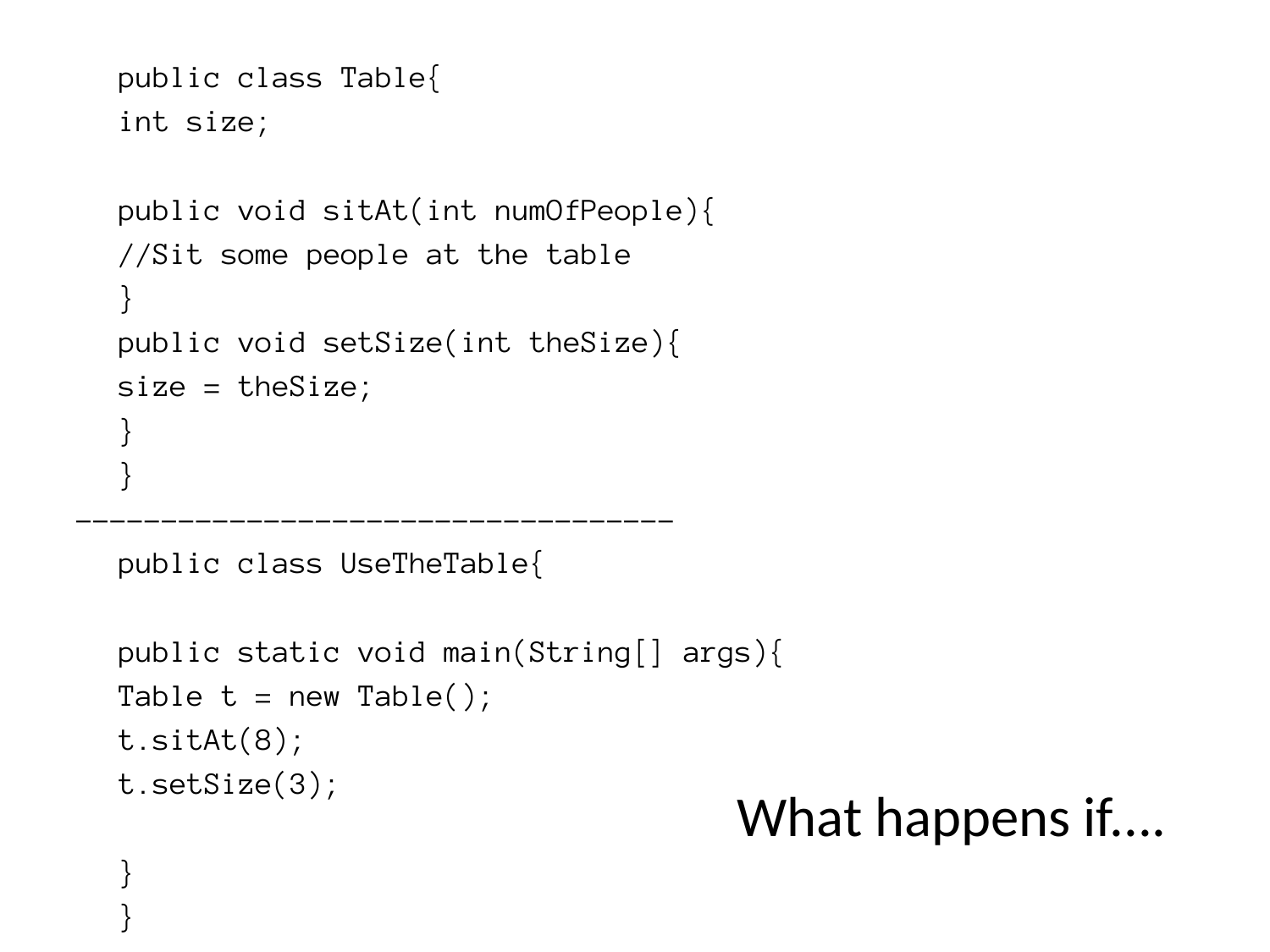

public class Table{
		int size;

		public void sitAt(int numOfPeople){
			//Sit some people at the table
		}
		public void setSize(int theSize){
			size = theSize;
		}
	}
-----------------------------------
	public class UseTheTable{

		public static void main(String[] args){
			Table t = new Table();
			t.sitAt(8);
			t.setSize(3);

		}
	}
What happens if....